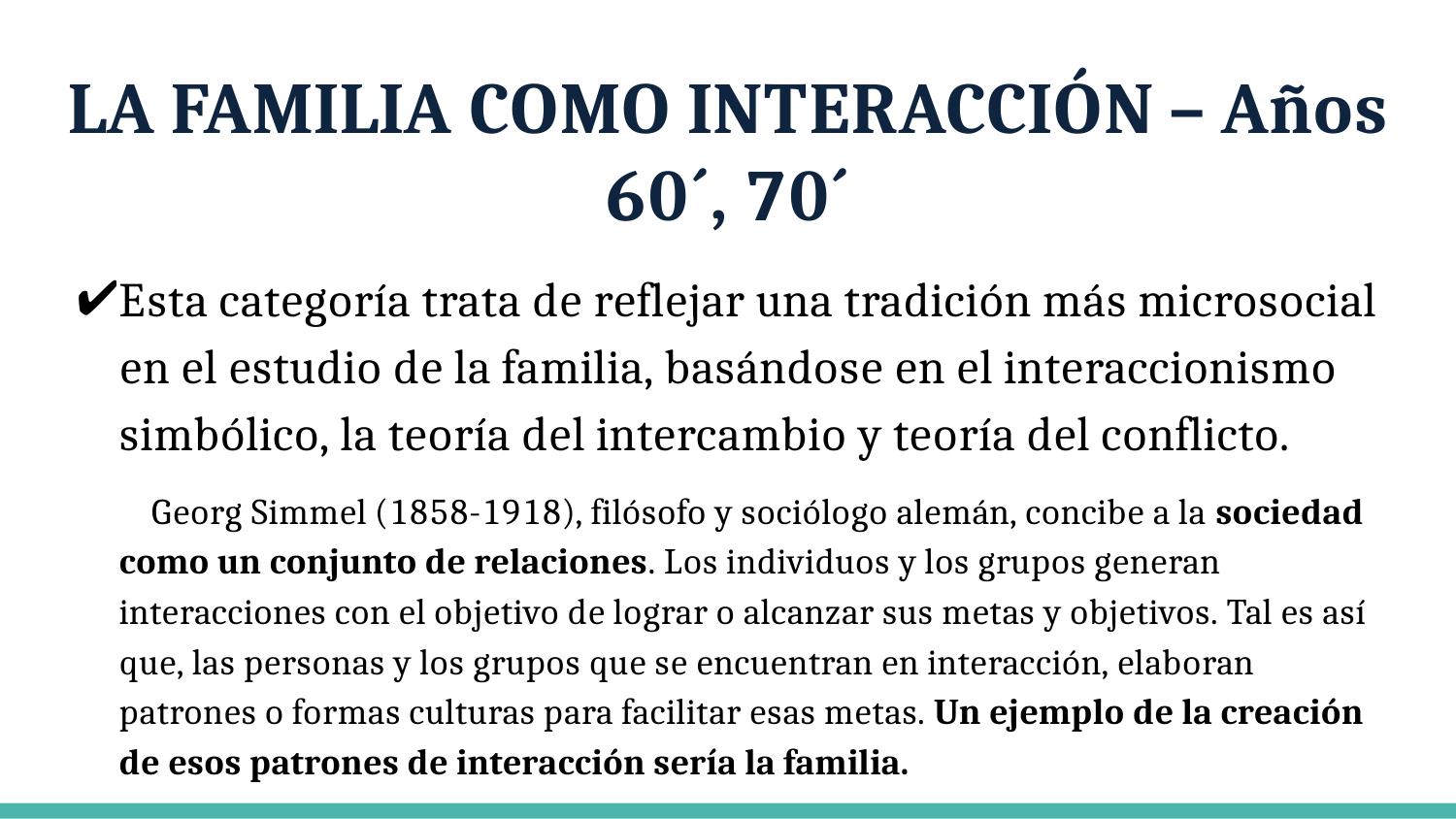

# LA FAMILIA COMO INTERACCIÓN – Años 60´, 70´

Esta categoría trata de reflejar una tradición más microsocial en el estudio de la familia, basándose en el interaccionismo simbólico, la teoría del intercambio y teoría del conflicto.
Georg Simmel (1858-1918), filósofo y sociólogo alemán, concibe a la sociedad como un conjunto de relaciones. Los individuos y los grupos generan interacciones con el objetivo de lograr o alcanzar sus metas y objetivos. Tal es así que, las personas y los grupos que se encuentran en interacción, elaboran patrones o formas culturas para facilitar esas metas. Un ejemplo de la creación de esos patrones de interacción sería la familia.